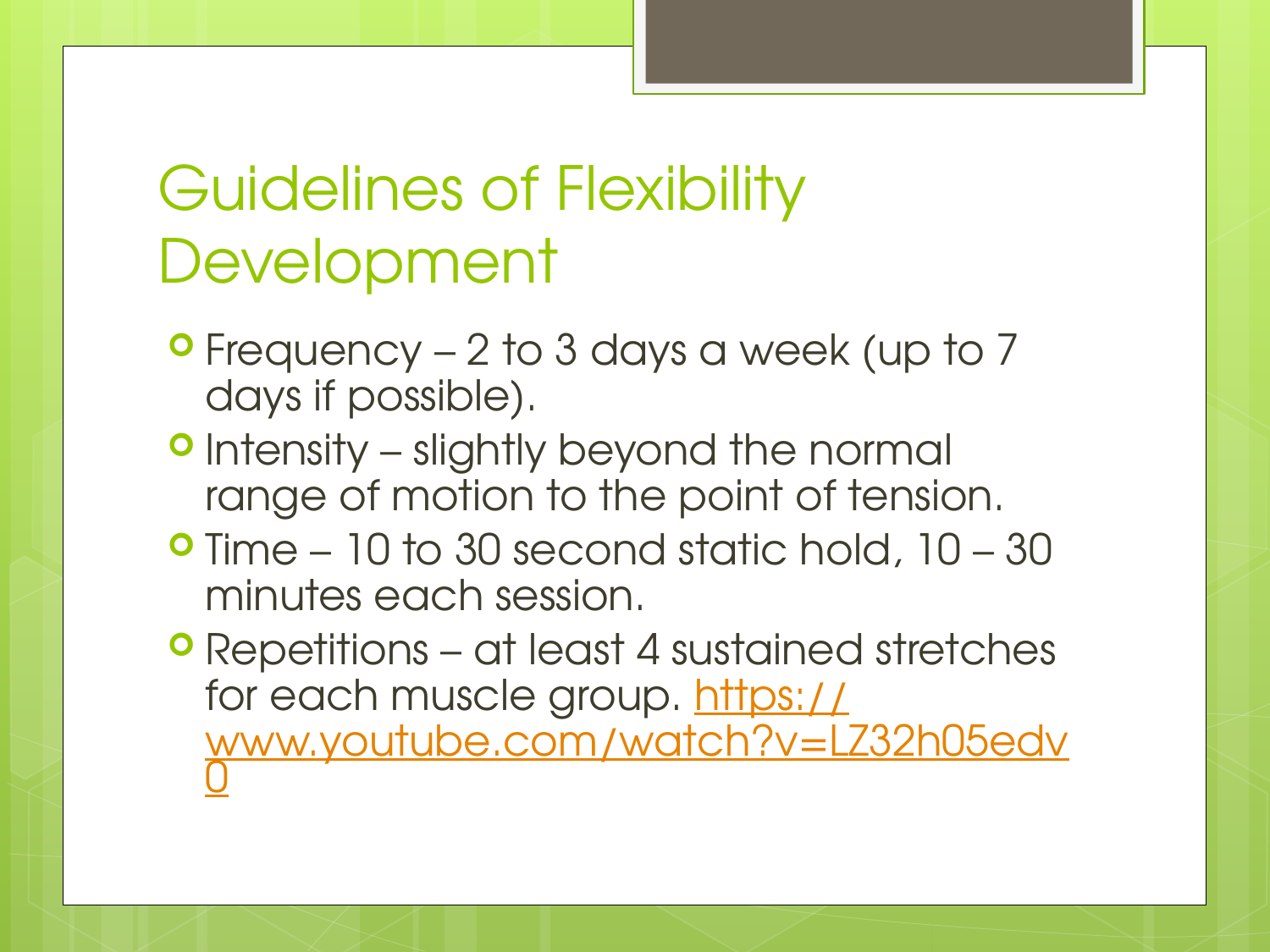

# Guidelines of Flexibility Development
Frequency – 2 to 3 days a week (up to 7 days if possible).
Intensity – slightly beyond the normal range of motion to the point of tension.
Time – 10 to 30 second static hold, 10 – 30 minutes each session.
Repetitions – at least 4 sustained stretches for each muscle group. https://www.youtube.com/watch?v=LZ32h05edv0